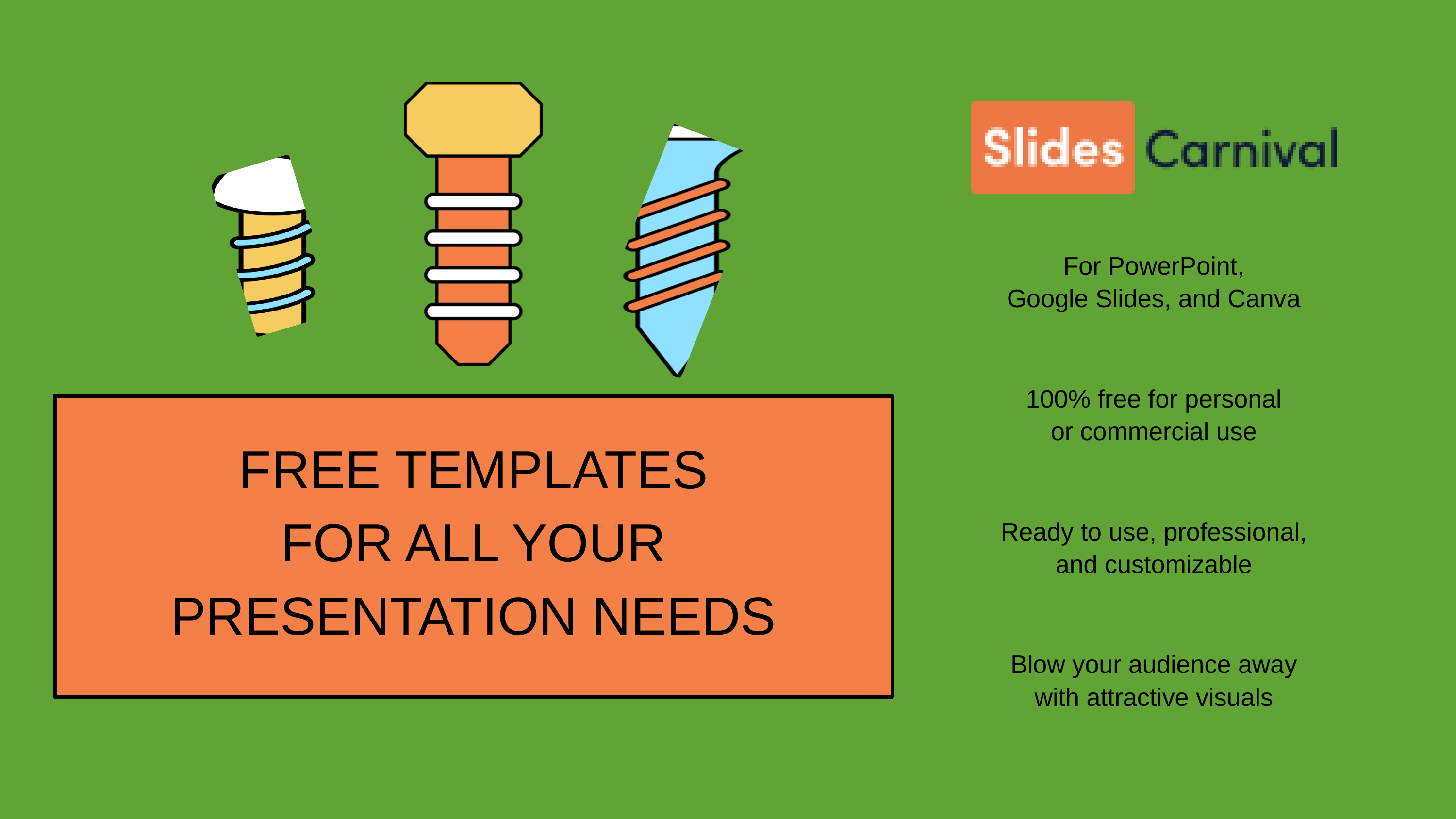

For PowerPoint,
Google Slides, and Canva
100% free for personal
or commercial use

FREE TEMPLATES
FOR ALL YOUR
PRESENTATION NEEDS
Ready to use, professional,
and customizable
Blow your audience away
with attractive visuals